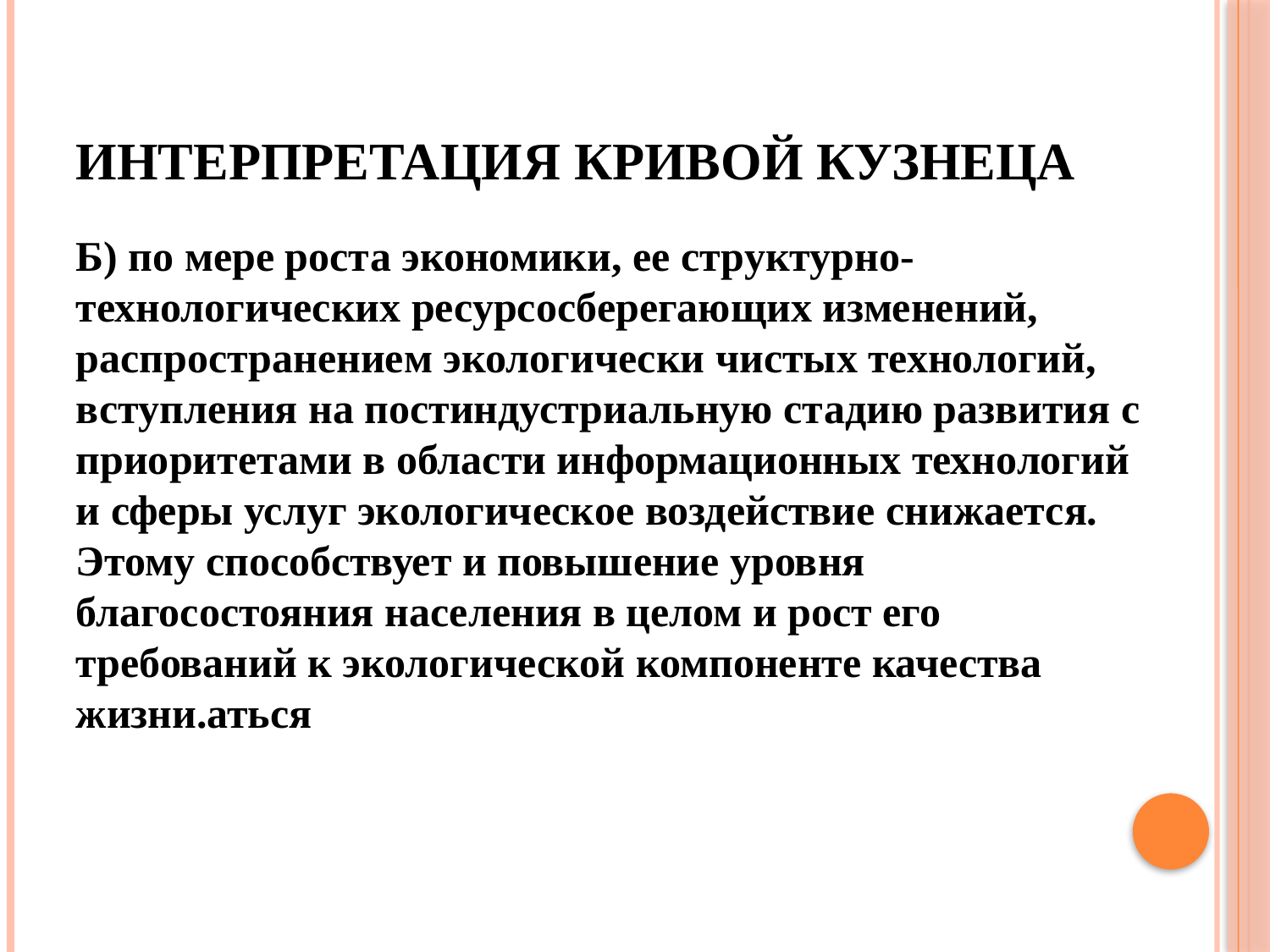

# Интерпретация кривой Кузнеца
Б) по мере роста экономики, ее структурно-технологических ресурсосберегающих изменений, распространением экологически чистых технологий, вступления на постиндустриальную стадию развития с приоритетами в области информационных технологий и сферы услуг экологическое воздействие снижается. Этому способствует и повышение уровня благосостояния населения в целом и рост его требований к экологической компоненте качества жизни.аться